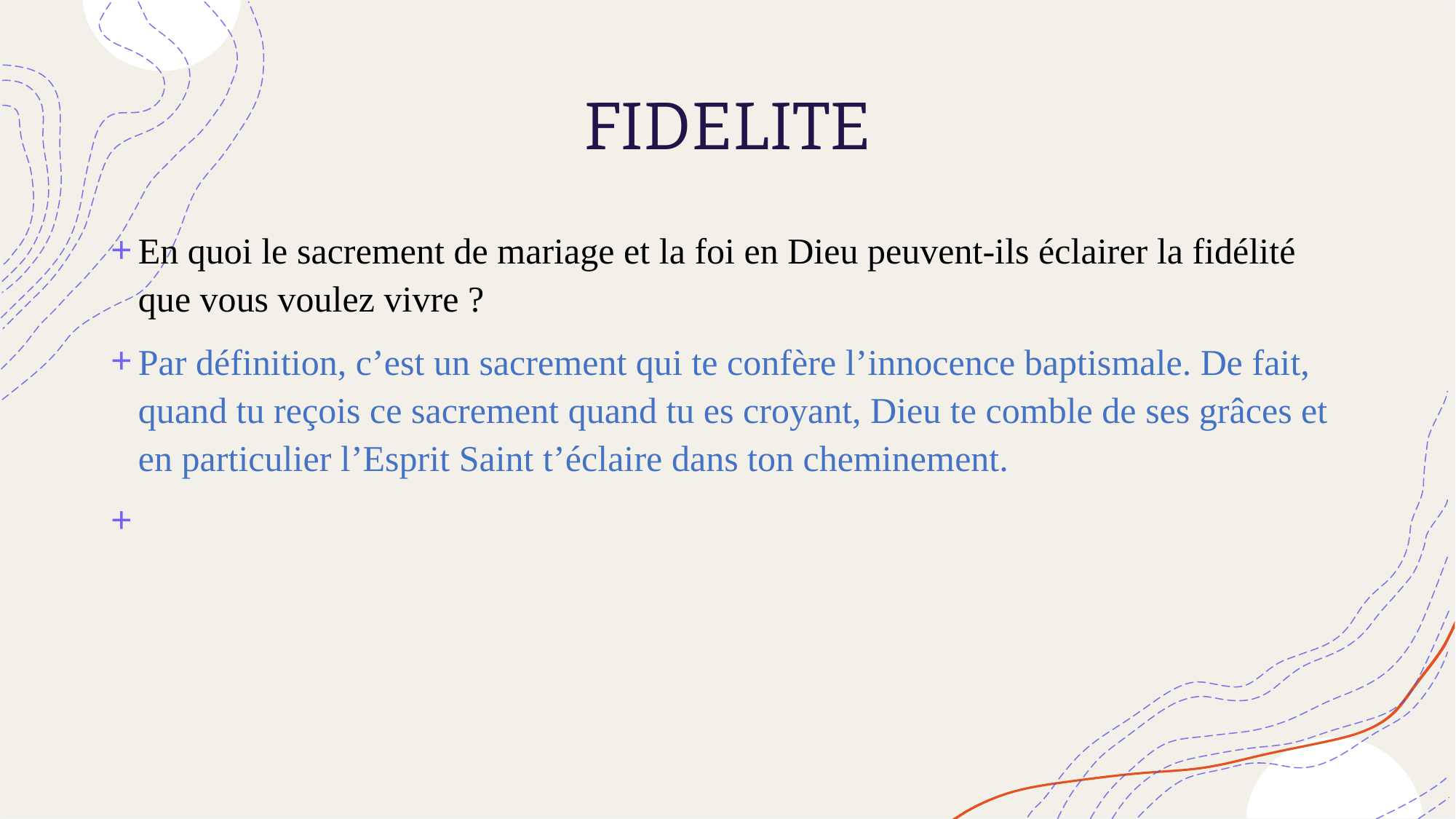

# FIDELITE
En quoi le sacrement de mariage et la foi en Dieu peuvent-ils éclairer la fidélité que vous voulez vivre ?
Par définition, c’est un sacrement qui te confère l’innocence baptismale. De fait, quand tu reçois ce sacrement quand tu es croyant, Dieu te comble de ses grâces et en particulier l’Esprit Saint t’éclaire dans ton cheminement.